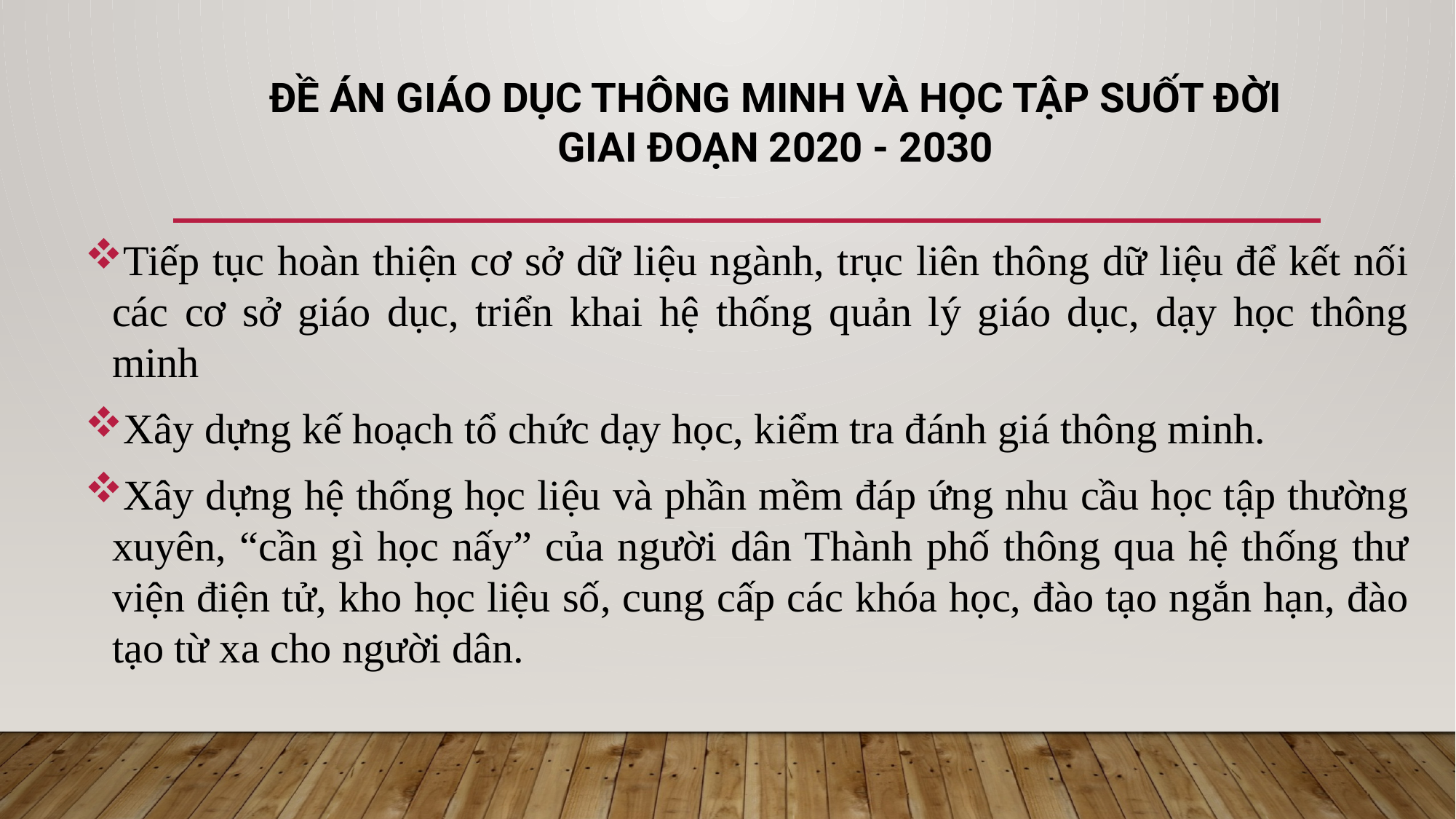

# ĐỀ ÁN GIÁO DỤC THÔNG MINH VÀ HỌC TẬP SUỐT ĐỜI GIAI ĐOẠN 2020 - 2030
Tiếp tục hoàn thiện cơ sở dữ liệu ngành, trục liên thông dữ liệu để kết nối các cơ sở giáo dục, triển khai hệ thống quản lý giáo dục, dạy học thông minh
Xây dựng kế hoạch tổ chức dạy học, kiểm tra đánh giá thông minh.
Xây dựng hệ thống học liệu và phần mềm đáp ứng nhu cầu học tập thường xuyên, “cần gì học nấy” của người dân Thành phố thông qua hệ thống thư viện điện tử, kho học liệu số, cung cấp các khóa học, đào tạo ngắn hạn, đào tạo từ xa cho người dân.